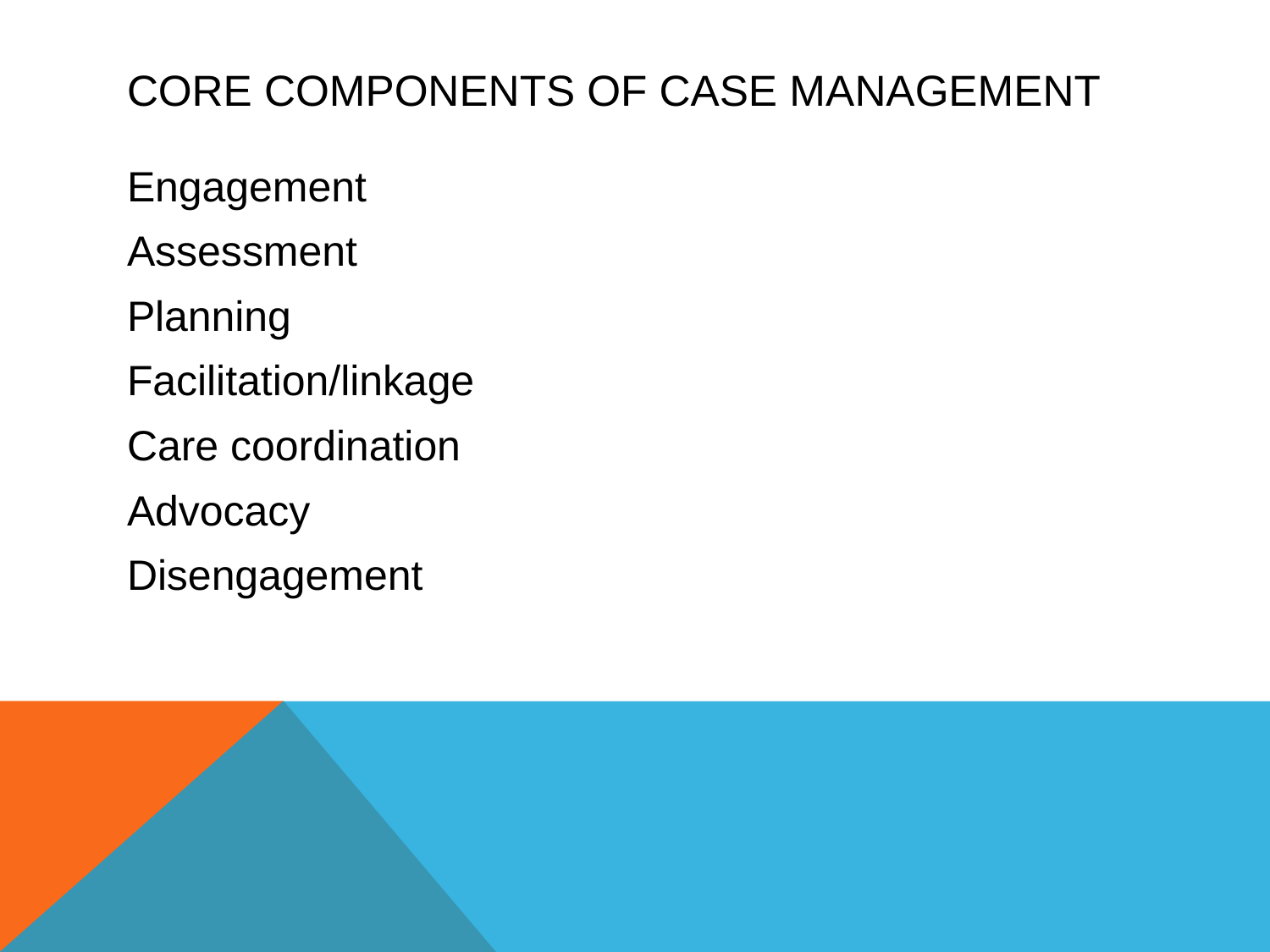

# Core components of case management
Engagement
Assessment
Planning
Facilitation/linkage
Care coordination
Advocacy
Disengagement